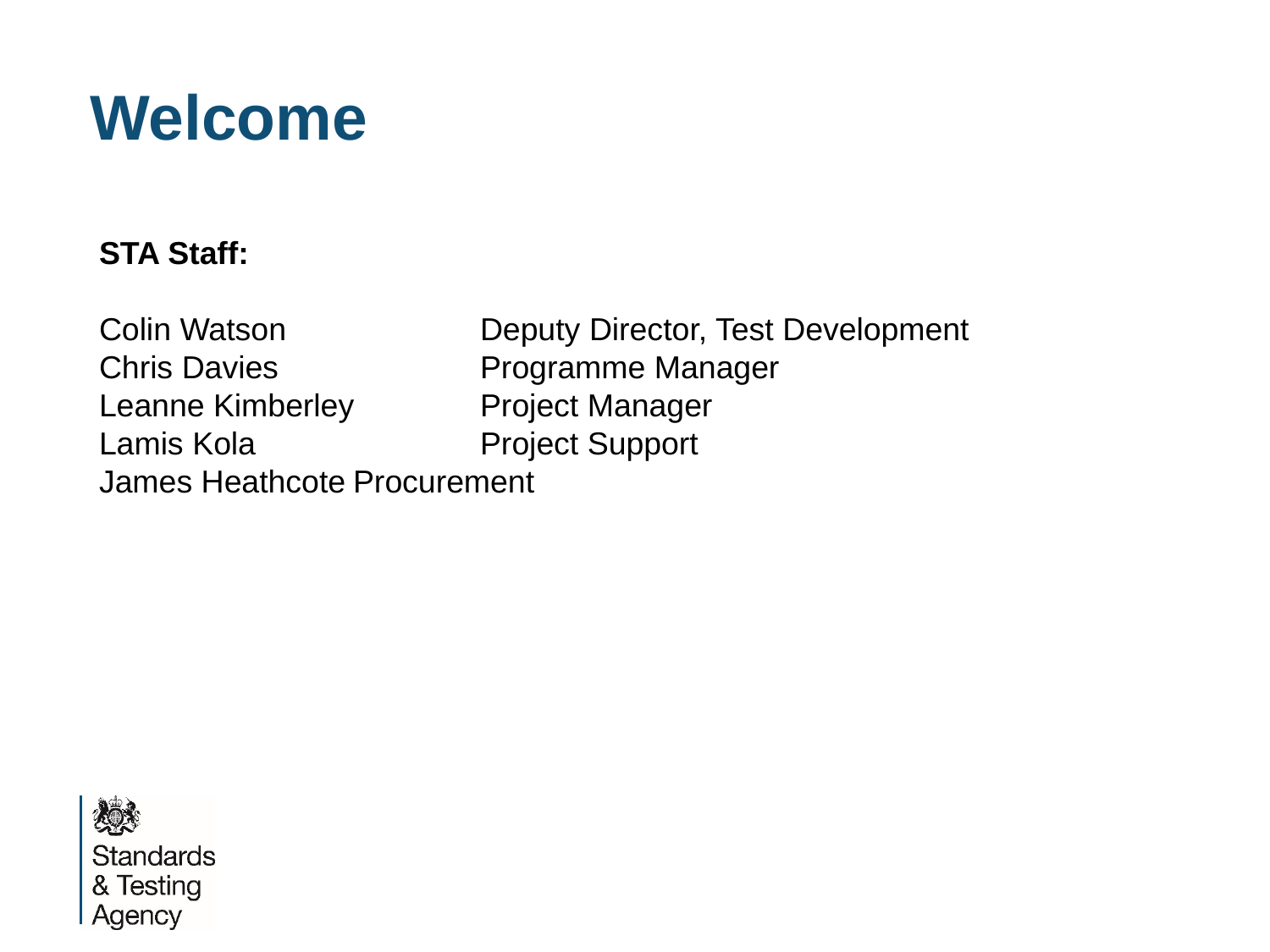

# Welcome
STA Staff:

Colin Watson		Deputy Director, Test Development
Chris Davies		Programme Manager
Leanne Kimberley	Project Manager
Lamis Kola		Project Support
James Heathcote	Procurement